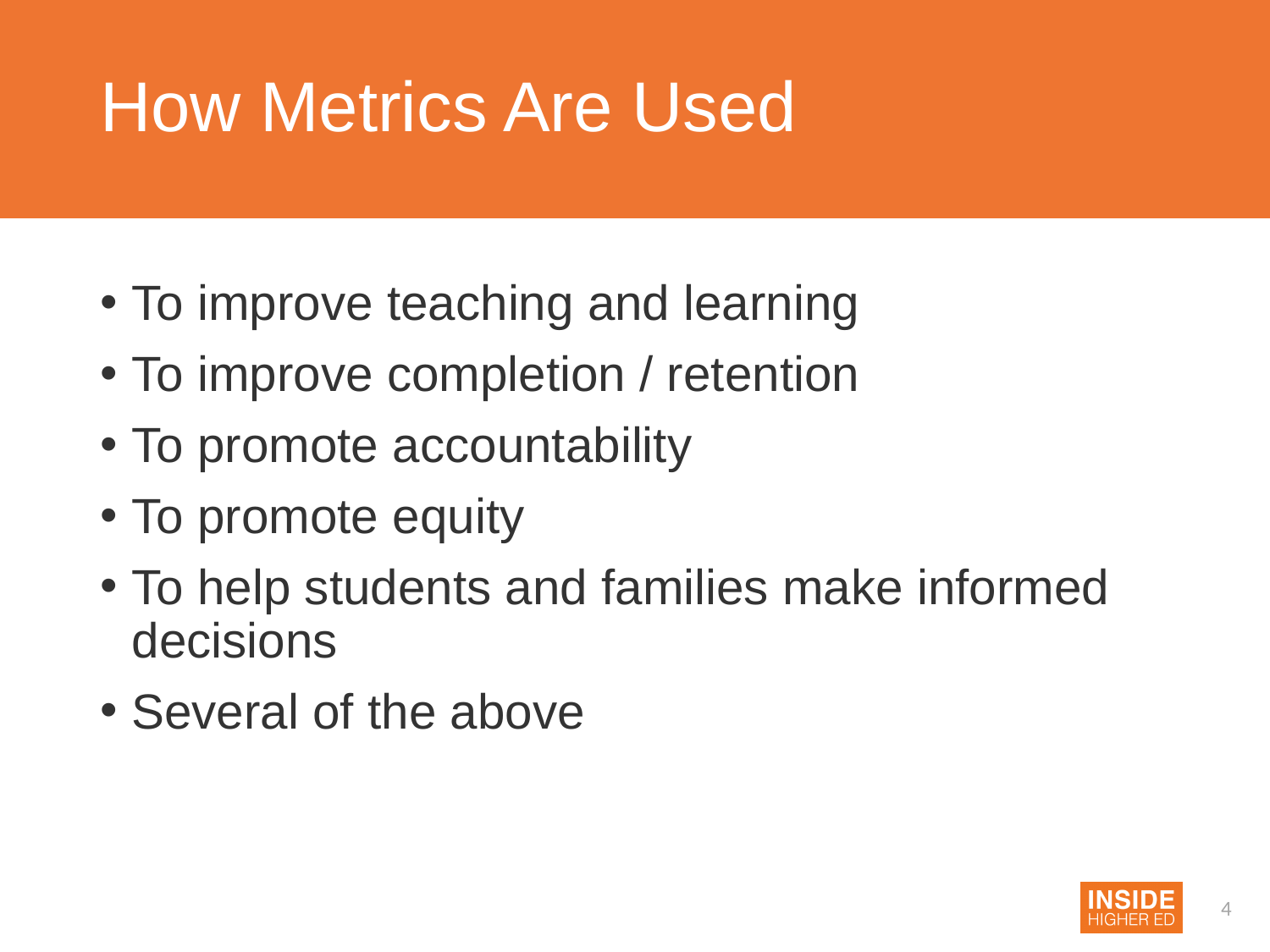

# How Metrics Are Used
To improve teaching and learning
To improve completion / retention
To promote accountability
To promote equity
To help students and families make informed decisions
Several of the above